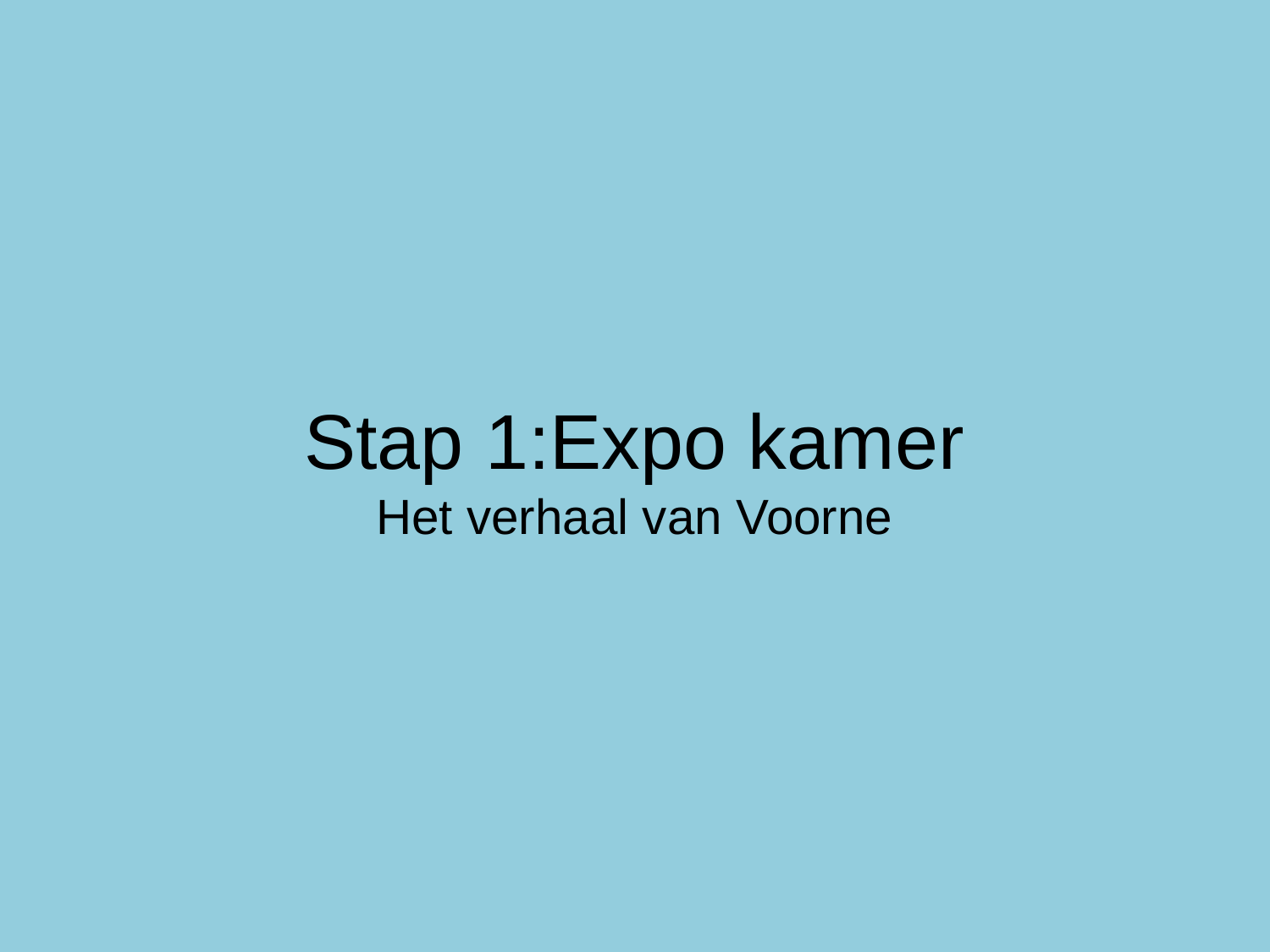

# Stap 1:Expo kamer Het verhaal van Voorne